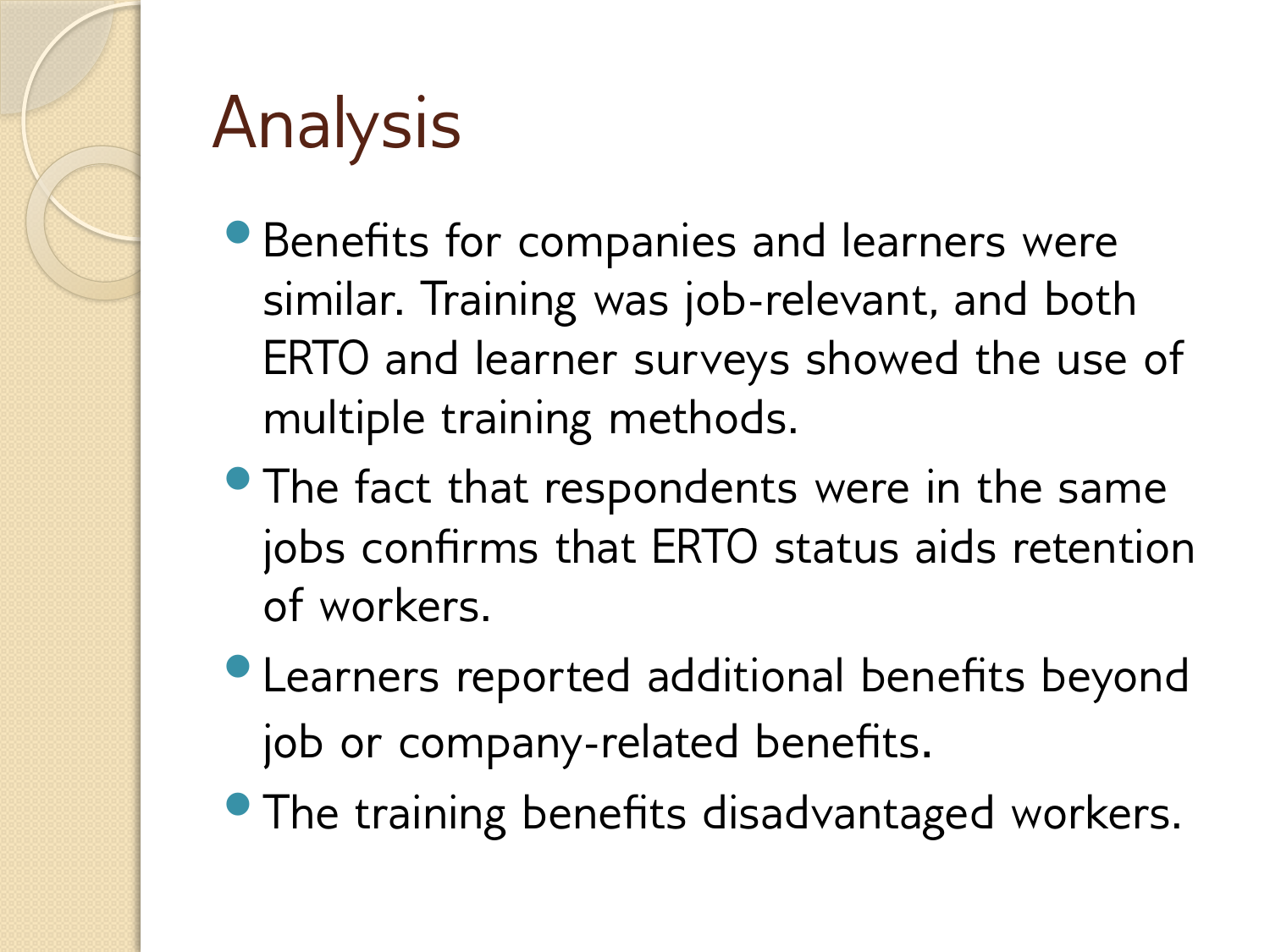

# Analysis
Benefits for companies and learners were similar. Training was job-relevant, and both ERTO and learner surveys showed the use of multiple training methods.
The fact that respondents were in the same jobs confirms that ERTO status aids retention of workers.
Learners reported additional benefits beyond job or company-related benefits.
The training benefits disadvantaged workers.